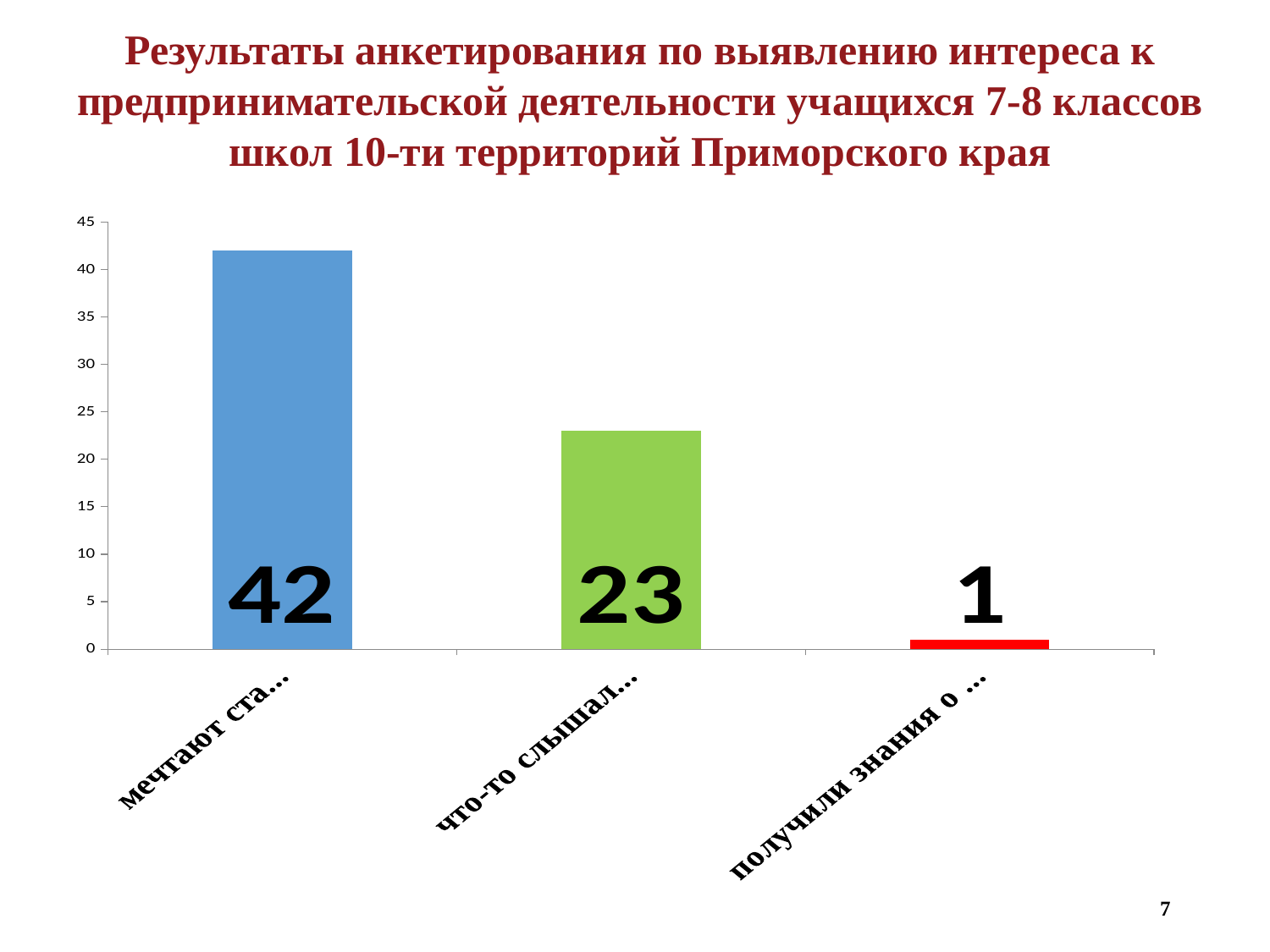

Результаты анкетирования по выявлению интереса к предпринимательской деятельности учащихся 7-8 классов школ 10-ти территорий Приморского края

### Chart

| Category |  |
|---|---|
| мечтают стать предпринимателем | 42.0 |
| что-то слышали о предпринимательстве | 23.0 |
| получили знания о бизнес-проектах, стартапах в школе | 1.0 |
7